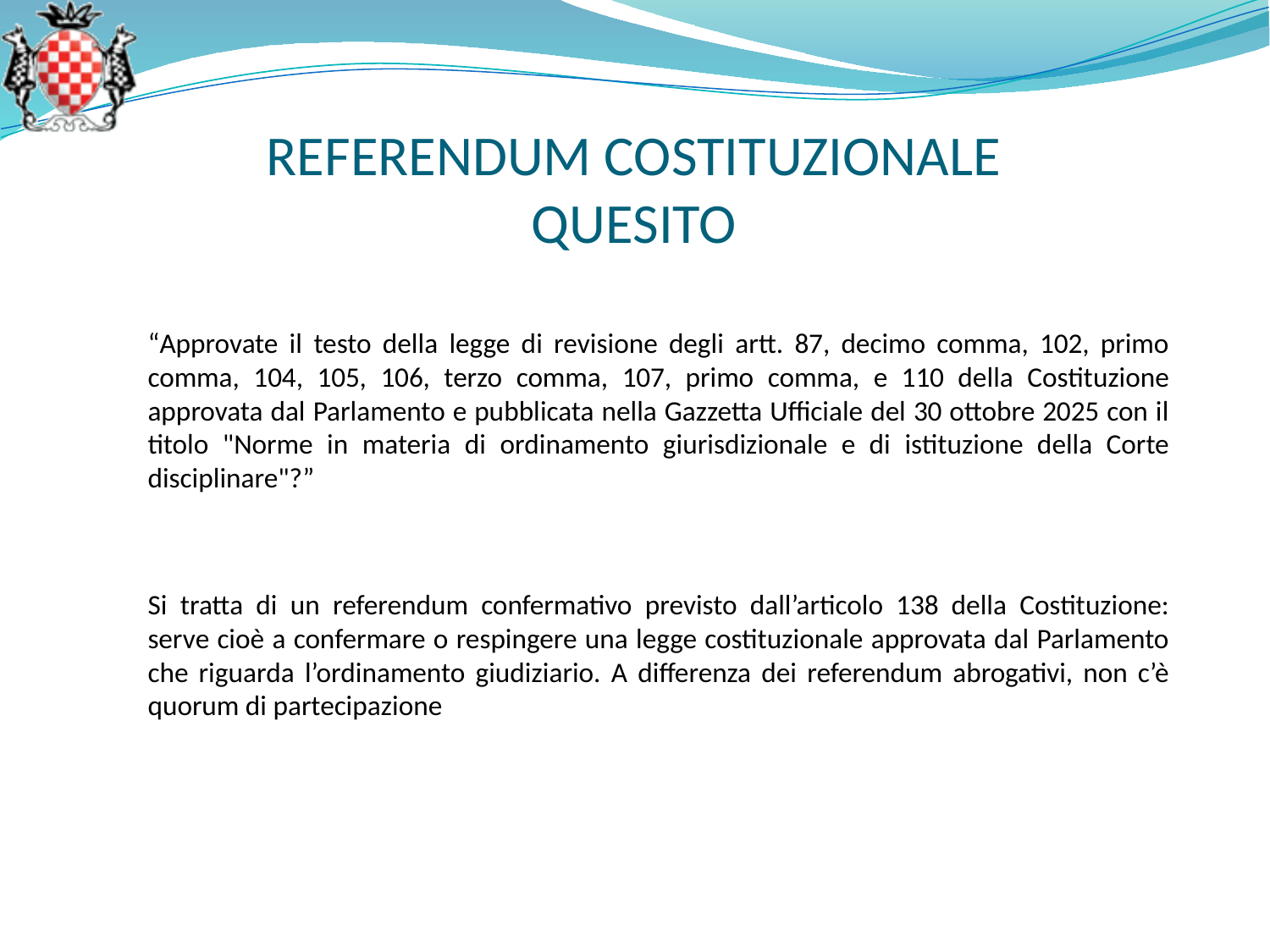

REFERENDUM COSTITUZIONALE
QUESITO

“Approvate il testo della legge di revisione degli artt. 87, decimo comma, 102, primo comma, 104, 105, 106, terzo comma, 107, primo comma, e 110 della Costituzione approvata dal Parlamento e pubblicata nella Gazzetta Ufficiale del 30 ottobre 2025 con il titolo "Norme in materia di ordinamento giurisdizionale e di istituzione della Corte disciplinare"?”

Si tratta di un referendum confermativo previsto dall’articolo 138 della Costituzione: serve cioè a confermare o respingere una legge costituzionale approvata dal Parlamento che riguarda l’ordinamento giudiziario. A differenza dei referendum abrogativi, non c’è quorum di partecipazione